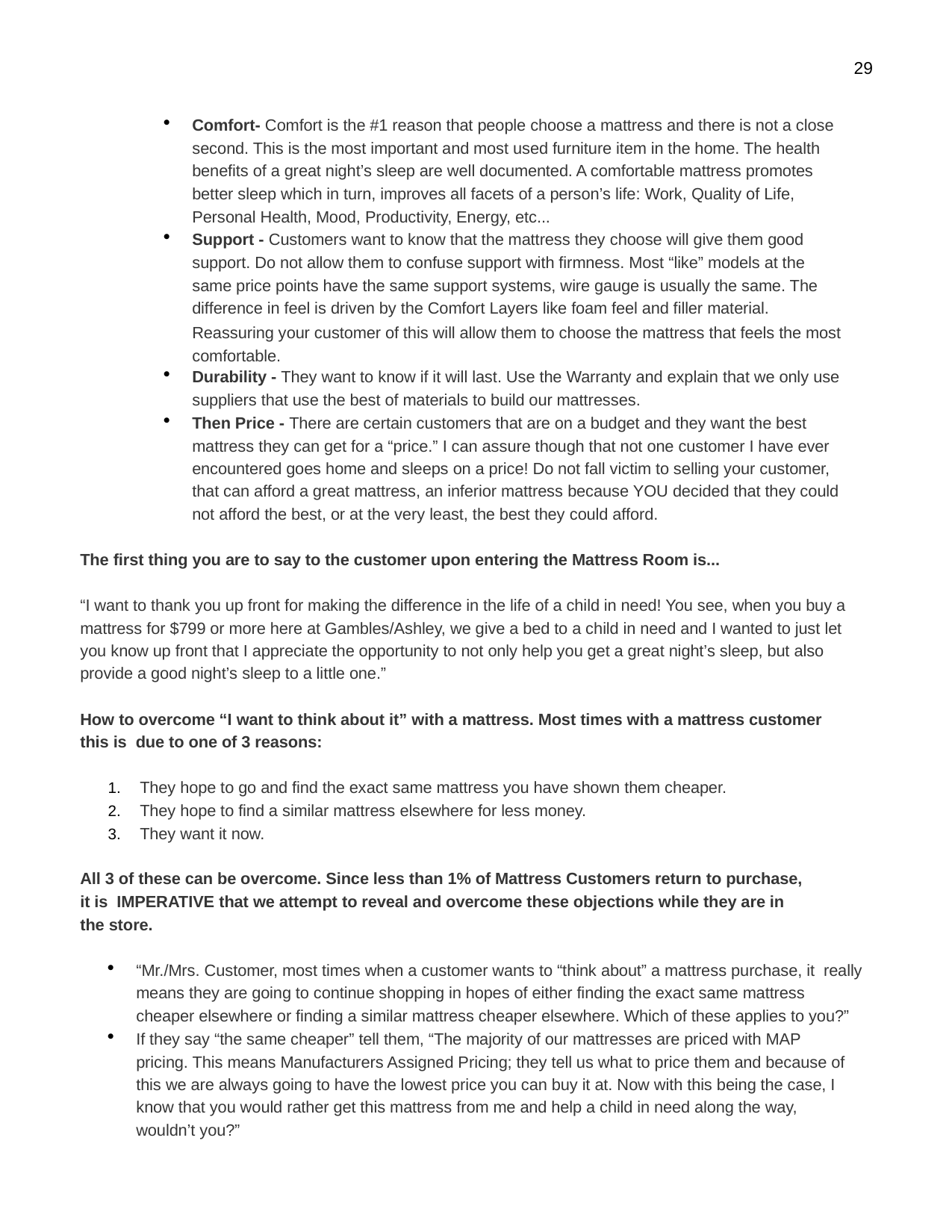

29

Comfort- Comfort is the #1 reason that people choose a mattress and there is not a close  second. This is the most important and most used furniture item in the home. The health  benefits of a great night’s sleep are well documented. A comfortable mattress promotes  better sleep which in turn, improves all facets of a person’s life: Work, Quality of Life,  Personal Health, Mood, Productivity, Energy, etc...
Support - Customers want to know that the mattress they choose will give them good
support. Do not allow them to confuse support with firmness. Most “like” models at the  same price points have the same support systems, wire gauge is usually the same. The  difference in feel is driven by the Comfort Layers like foam feel and filler material.
Reassuring your customer of this will allow them to choose the mattress that feels the most  comfortable.
Durability - They want to know if it will last. Use the Warranty and explain that we only use
suppliers that use the best of materials to build our mattresses.
Then Price - There are certain customers that are on a budget and they want the best
mattress they can get for a “price.” I can assure though that not one customer I have ever  encountered goes home and sleeps on a price! Do not fall victim to selling your customer,  that can afford a great mattress, an inferior mattress because YOU decided that they could  not afford the best, or at the very least, the best they could afford.

The first thing you are to say to the customer upon entering the Mattress Room is...

“I want to thank you up front for making the difference in the life of a child in need! You see, when you buy a  mattress for $799 or more here at Gambles/Ashley, we give a bed to a child in need and I wanted to just let  you know up front that I appreciate the opportunity to not only help you get a great night’s sleep, but also  provide a good night’s sleep to a little one.”

How to overcome “I want to think about it” with a mattress. Most times with a mattress customer this is  due to one of 3 reasons:

They hope to go and find the exact same mattress you have shown them cheaper.
They hope to find a similar mattress elsewhere for less money.
They want it now.

All 3 of these can be overcome. Since less than 1% of Mattress Customers return to purchase, it is  IMPERATIVE that we attempt to reveal and overcome these objections while they are in the store.

“Mr./Mrs. Customer, most times when a customer wants to “think about” a mattress purchase, it  really means they are going to continue shopping in hopes of either finding the exact same mattress  cheaper elsewhere or finding a similar mattress cheaper elsewhere. Which of these applies to you?”
If they say “the same cheaper” tell them, “The majority of our mattresses are priced with MAP
pricing. This means Manufacturers Assigned Pricing; they tell us what to price them and because of  this we are always going to have the lowest price you can buy it at. Now with this being the case, I  know that you would rather get this mattress from me and help a child in need along the way,  wouldn’t you?”